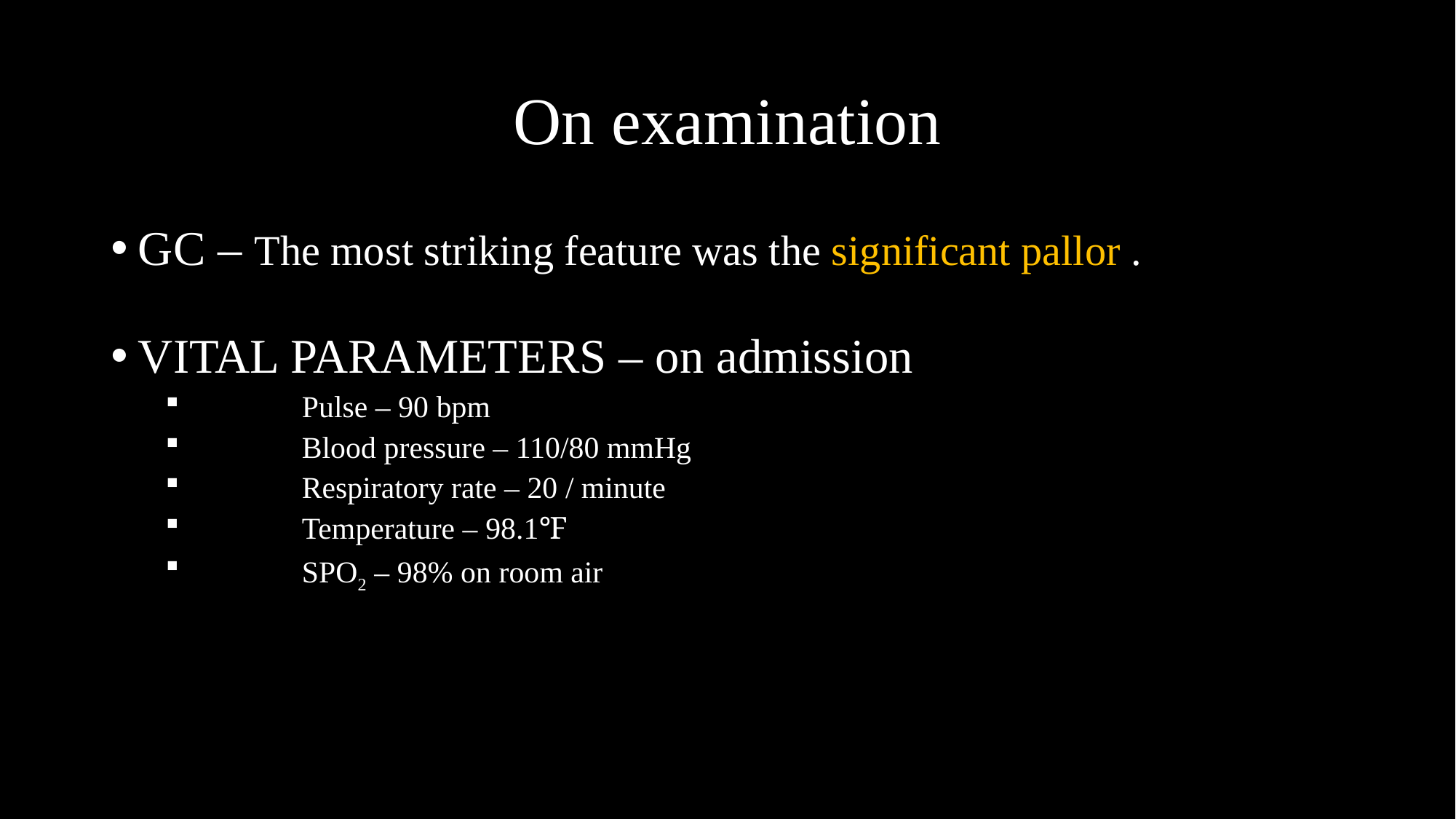

# On examination
GC – The most striking feature was the significant pallor .

VITAL PARAMETERS – on admission
	Pulse – 90 bpm
	Blood pressure – 110/80 mmHg
	Respiratory rate – 20 / minute
	Temperature – 98.1℉
	SPO2 – 98% on room air